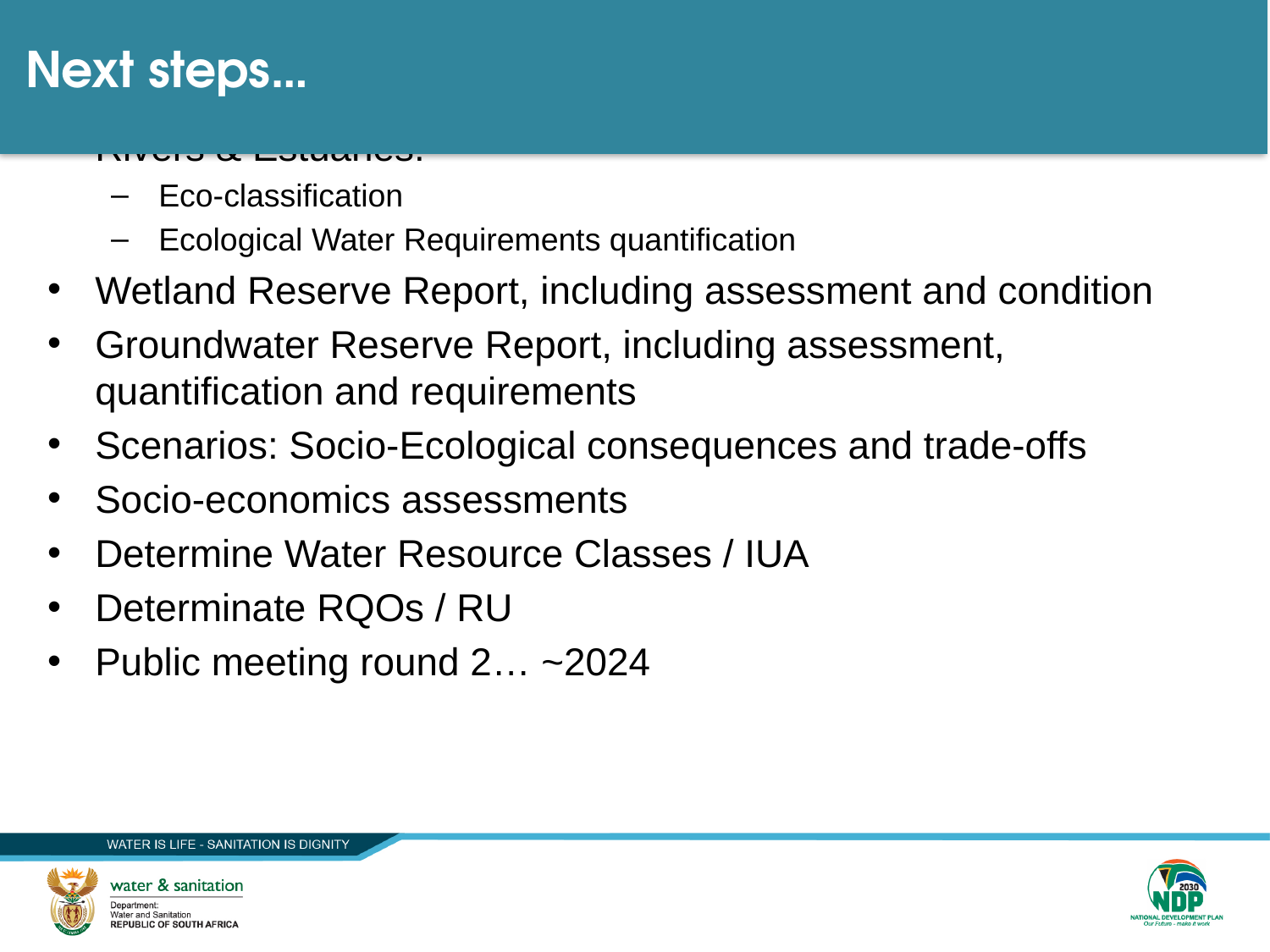

54
# Next steps…
Rivers & Estuaries:
Eco-classification
Ecological Water Requirements quantification
Wetland Reserve Report, including assessment and condition
Groundwater Reserve Report, including assessment, quantification and requirements
Scenarios: Socio-Ecological consequences and trade-offs
Socio-economics assessments
Determine Water Resource Classes / IUA
Determinate RQOs / RU
Public meeting round 2… ~2024